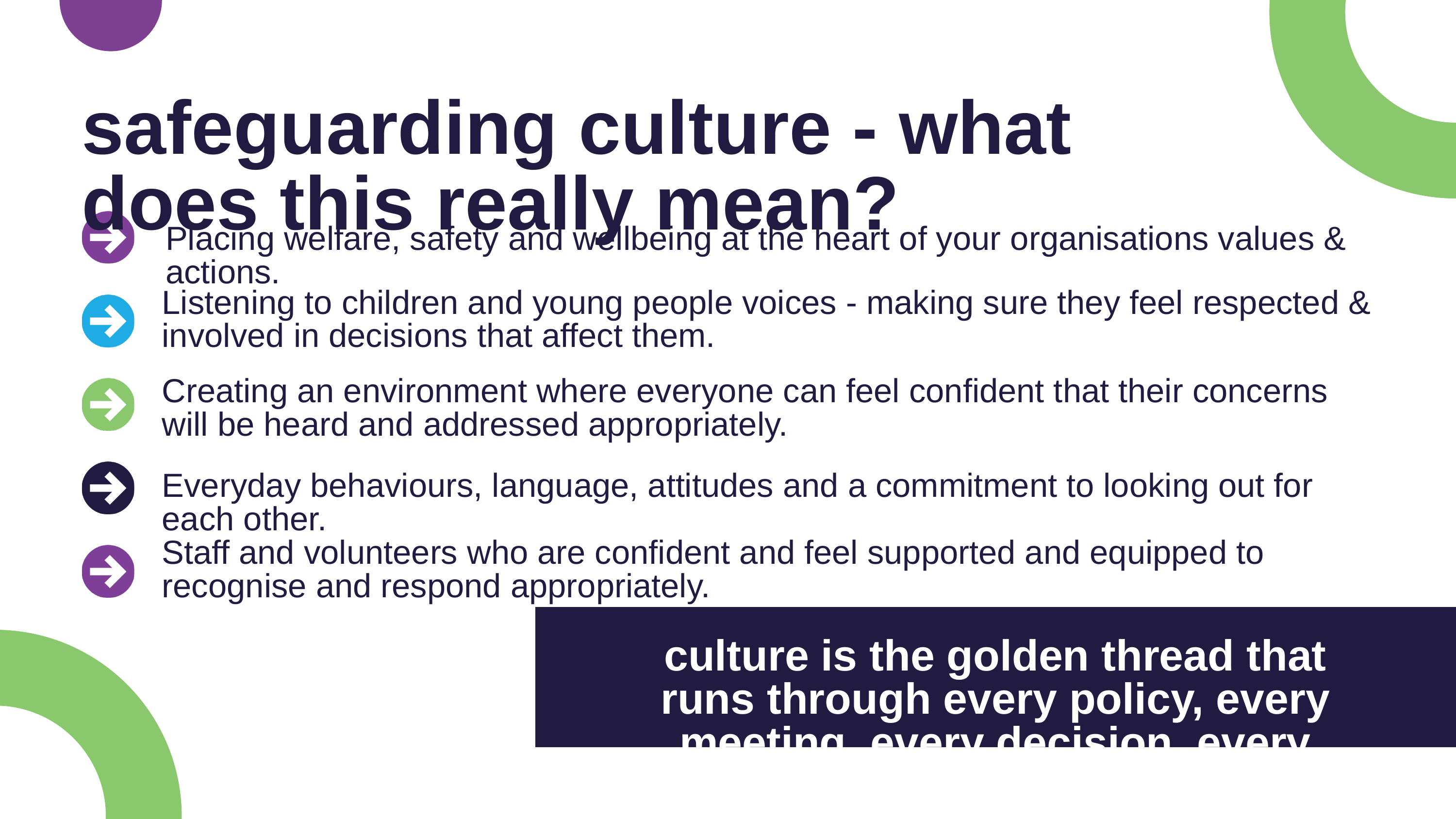

safeguarding culture - what does this really mean?

Placing welfare, safety and wellbeing at the heart of your organisations values & actions.
Listening to children and young people voices - making sure they feel respected & involved in decisions that affect them.

Creating an environment where everyone can feel confident that their concerns will be heard and addressed appropriately.

Everyday behaviours, language, attitudes and a commitment to looking out for each other.
Staff and volunteers who are confident and feel supported and equipped to recognise and respond appropriately.

culture is the golden thread that runs through every policy, every meeting, every decision, every interaction